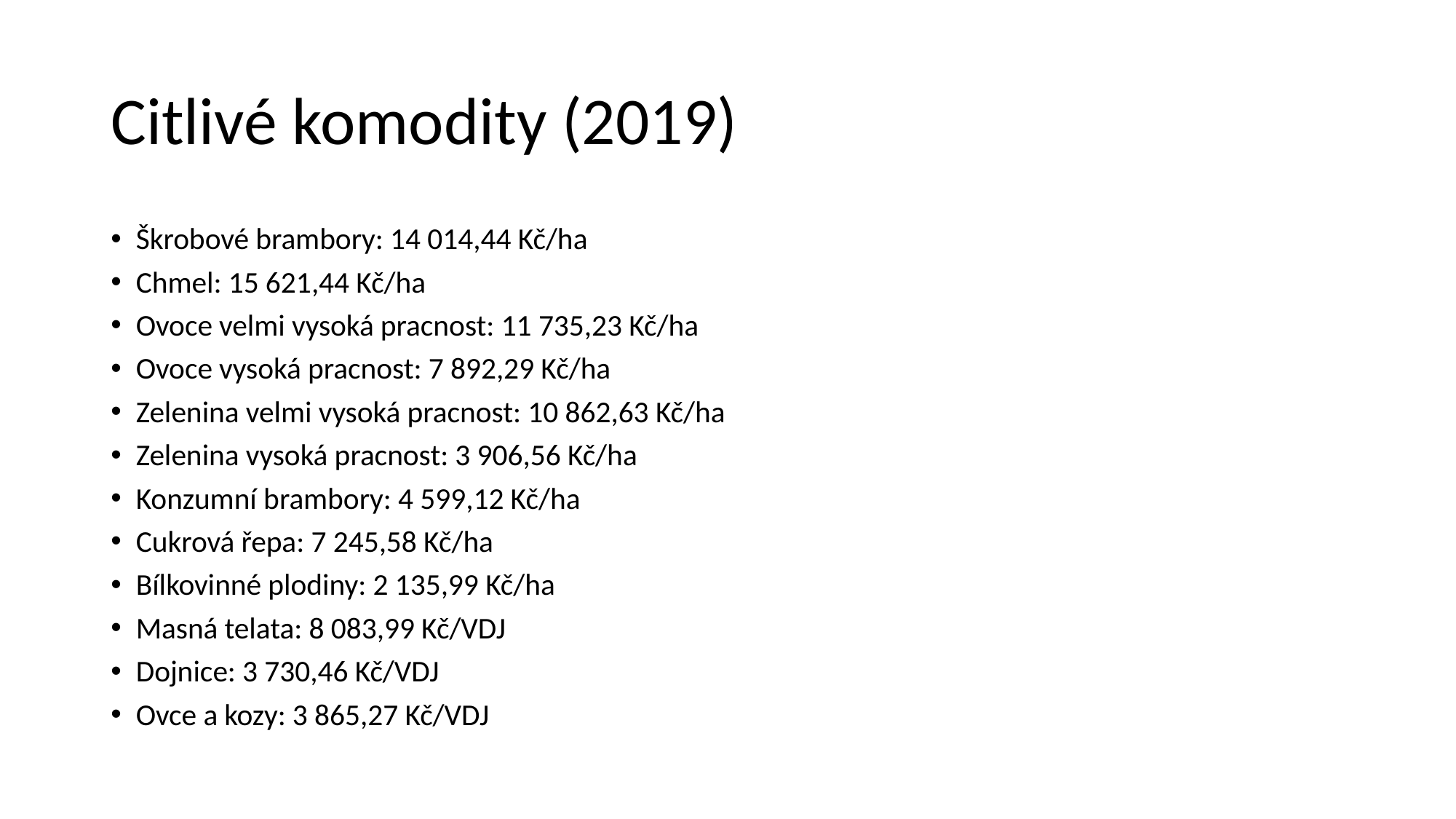

# Citlivé komodity (2019)
Škrobové brambory: 14 014,44 Kč/ha
Chmel: 15 621,44 Kč/ha
Ovoce velmi vysoká pracnost: 11 735,23 Kč/ha
Ovoce vysoká pracnost: 7 892,29 Kč/ha
Zelenina velmi vysoká pracnost: 10 862,63 Kč/ha
Zelenina vysoká pracnost: 3 906,56 Kč/ha
Konzumní brambory: 4 599,12 Kč/ha
Cukrová řepa: 7 245,58 Kč/ha
Bílkovinné plodiny: 2 135,99 Kč/ha
Masná telata: 8 083,99 Kč/VDJ
Dojnice: 3 730,46 Kč/VDJ
Ovce a kozy: 3 865,27 Kč/VDJ